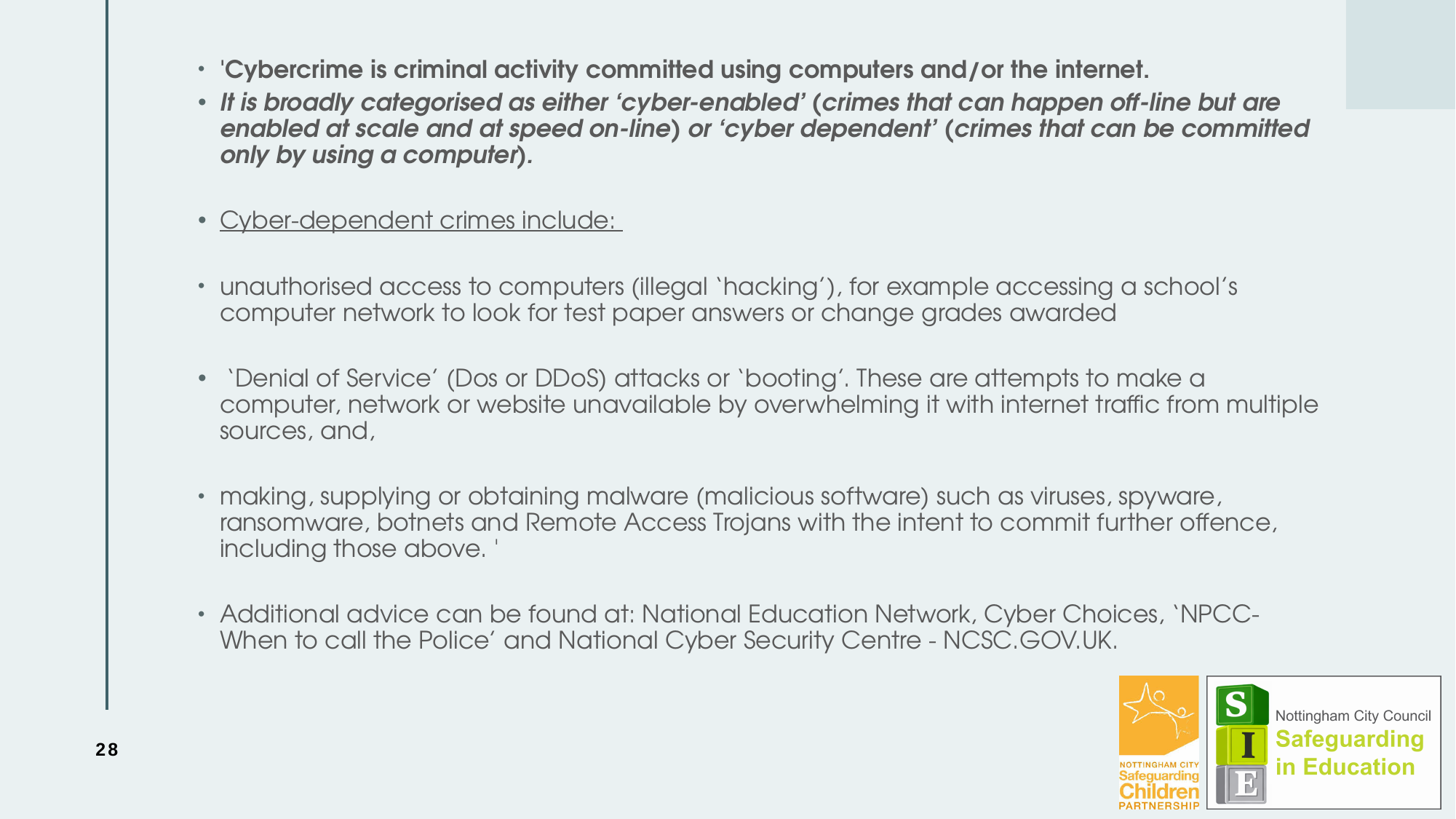

'Cybercrime is criminal activity committed using computers and/or the internet.
It is broadly categorised as either ‘cyber-enabled’ (crimes that can happen off-line but are enabled at scale and at speed on-line) or ‘cyber dependent’ (crimes that can be committed only by using a computer).

Cyber-dependent crimes include:

unauthorised access to computers (illegal ‘hacking’), for example accessing a school’s computer network to look for test paper answers or change grades awarded

 ‘Denial of Service’ (Dos or DDoS) attacks or ‘booting’. These are attempts to make a computer, network or website unavailable by overwhelming it with internet traffic from multiple sources, and,

making, supplying or obtaining malware (malicious software) such as viruses, spyware, ransomware, botnets and Remote Access Trojans with the intent to commit further offence, including those above. '

Additional advice can be found at: National Education Network, Cyber Choices, ‘NPCC- When to call the Police’ and National Cyber Security Centre - NCSC.GOV.UK.

28